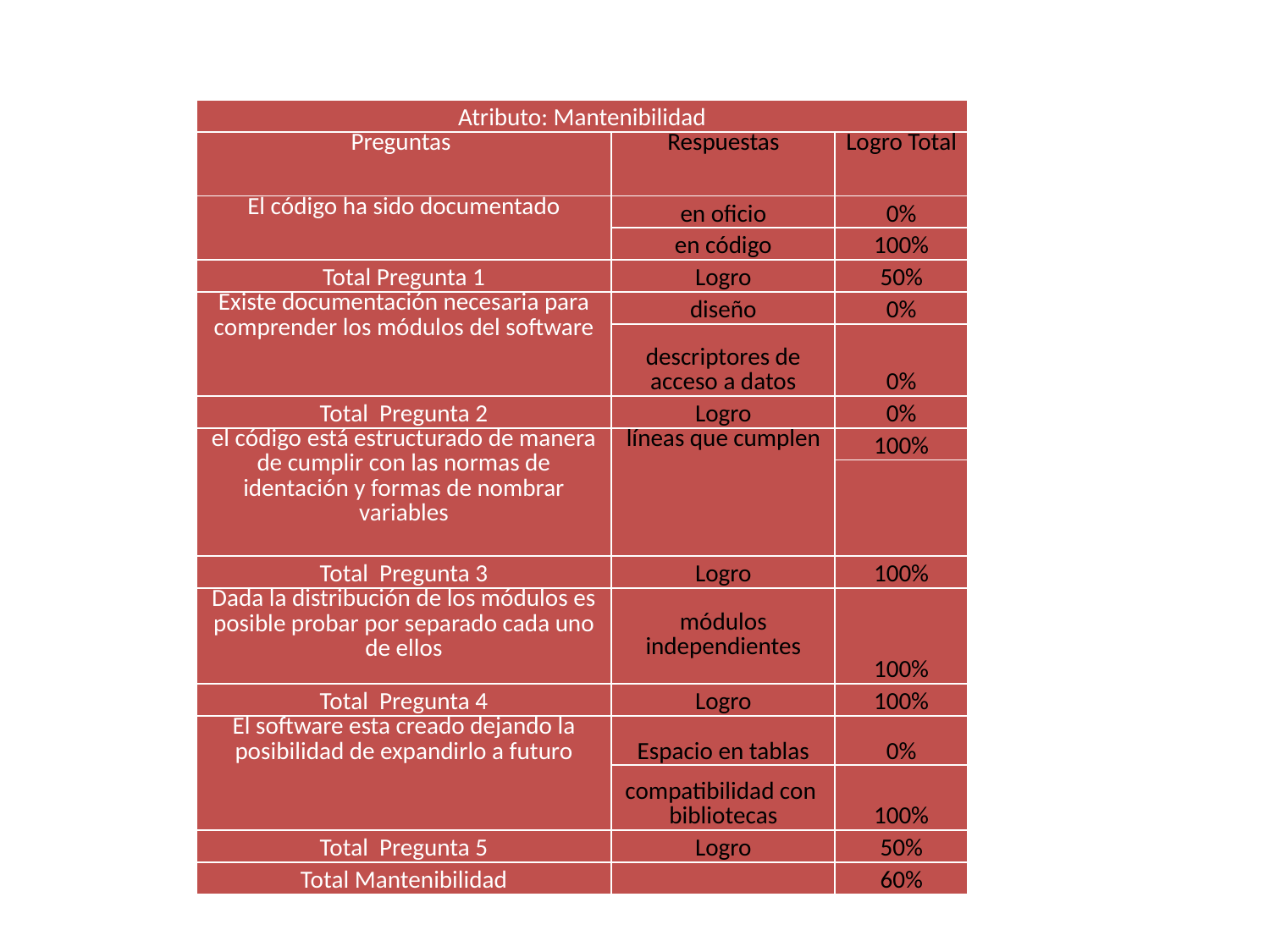

| Atributo: Mantenibilidad |  |  |
| --- | --- | --- |
| Preguntas | Respuestas | Logro Total |
| El código ha sido documentado | en oficio | 0% |
|  | en código | 100% |
| Total Pregunta 1 | Logro | 50% |
| Existe documentación necesaria para comprender los módulos del software | diseño | 0% |
|  | descriptores de acceso a datos | 0% |
| Total Pregunta 2 | Logro | 0% |
| el código está estructurado de manera de cumplir con las normas de identación y formas de nombrar variables | líneas que cumplen | 100% |
|  |  |  |
| Total Pregunta 3 | Logro | 100% |
| Dada la distribución de los módulos es posible probar por separado cada uno de ellos | módulos independientes | 100% |
| Total Pregunta 4 | Logro | 100% |
| El software esta creado dejando la posibilidad de expandirlo a futuro | Espacio en tablas | 0% |
|  | compatibilidad con bibliotecas | 100% |
| Total Pregunta 5 | Logro | 50% |
| Total Mantenibilidad |  | 60% |